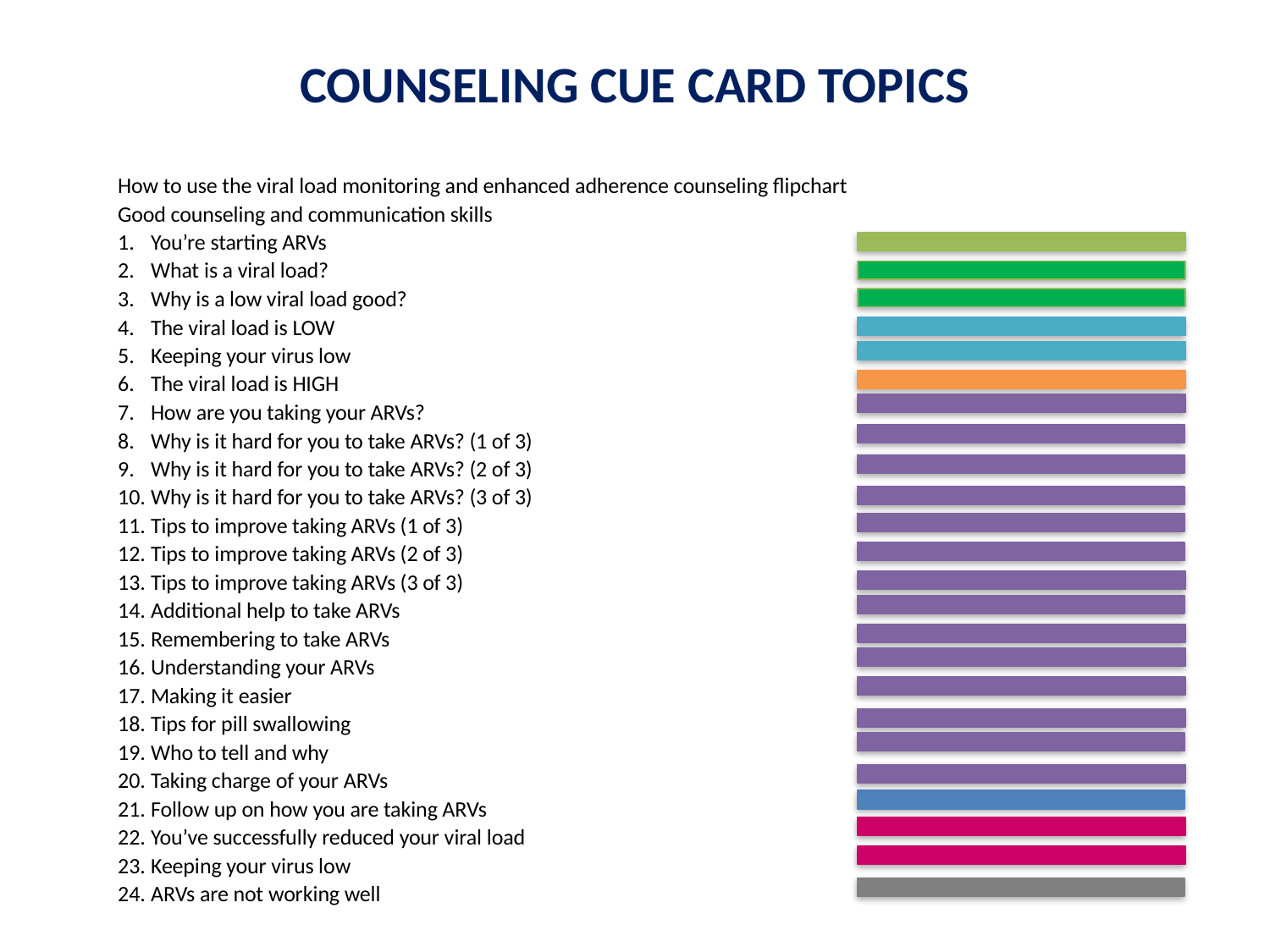

# COUNSELING CUE CARD TOPICS
How to use the viral load monitoring and enhanced adherence counseling flipchart
Good counseling and communication skills
You’re starting ARVs
What is a viral load?
Why is a low viral load good?
The viral load is LOW
Keeping your virus low
The viral load is HIGH
How are you taking your ARVs?
Why is it hard for you to take ARVs? (1 of 3)
Why is it hard for you to take ARVs? (2 of 3)
Why is it hard for you to take ARVs? (3 of 3)
Tips to improve taking ARVs (1 of 3)
Tips to improve taking ARVs (2 of 3)
Tips to improve taking ARVs (3 of 3)
Additional help to take ARVs
Remembering to take ARVs
Understanding your ARVs
Making it easier
Tips for pill swallowing
Who to tell and why
Taking charge of your ARVs
Follow up on how you are taking ARVs
You’ve successfully reduced your viral load
Keeping your virus low
ARVs are not working well